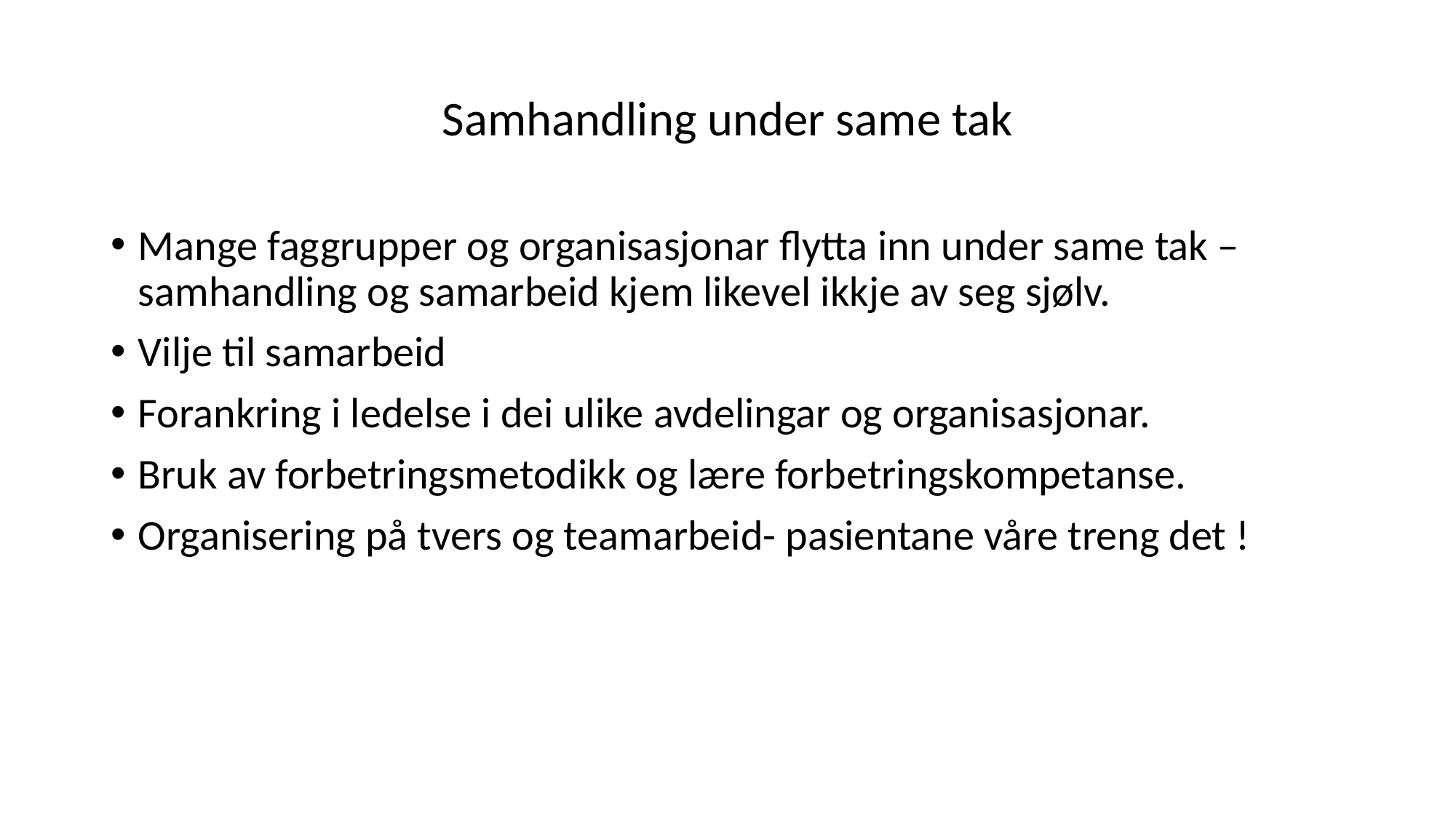

# Samhandling under same tak
Mange faggrupper og organisasjonar flytta inn under same tak – samhandling og samarbeid kjem likevel ikkje av seg sjølv.
Vilje til samarbeid
Forankring i ledelse i dei ulike avdelingar og organisasjonar.
Bruk av forbetringsmetodikk og lære forbetringskompetanse.
Organisering på tvers og teamarbeid- pasientane våre treng det !